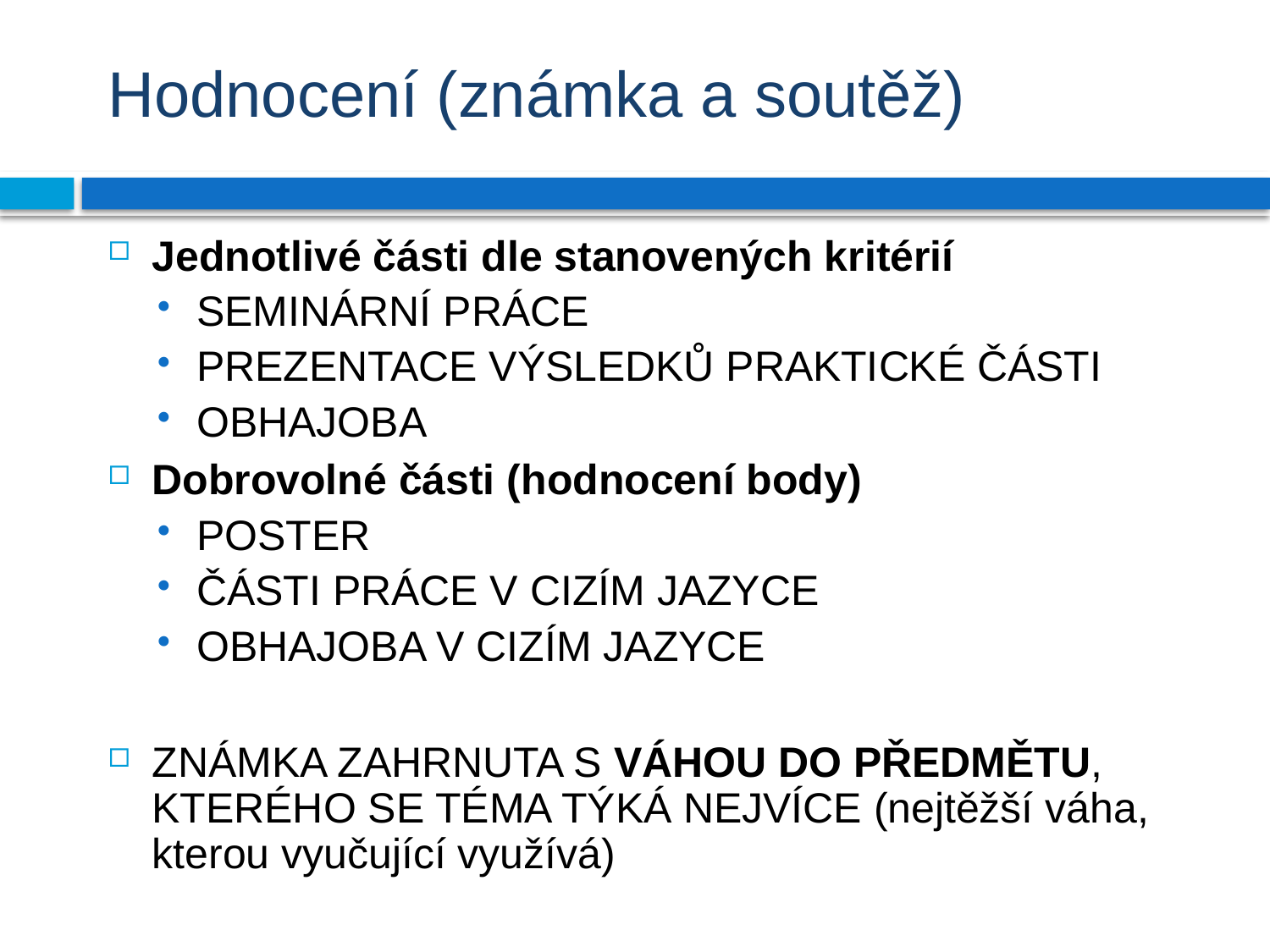

# Hodnocení (známka a soutěž)
Jednotlivé části dle stanovených kritérií
SEMINÁRNÍ PRÁCE
PREZENTACE VÝSLEDKŮ PRAKTICKÉ ČÁSTI
OBHAJOBA
Dobrovolné části (hodnocení body)
POSTER
ČÁSTI PRÁCE V CIZÍM JAZYCE
OBHAJOBA V CIZÍM JAZYCE

ZNÁMKA ZAHRNUTA S VÁHOU DO PŘEDMĚTU, KTERÉHO SE TÉMA TÝKÁ NEJVÍCE (nejtěžší váha, kterou vyučující využívá)